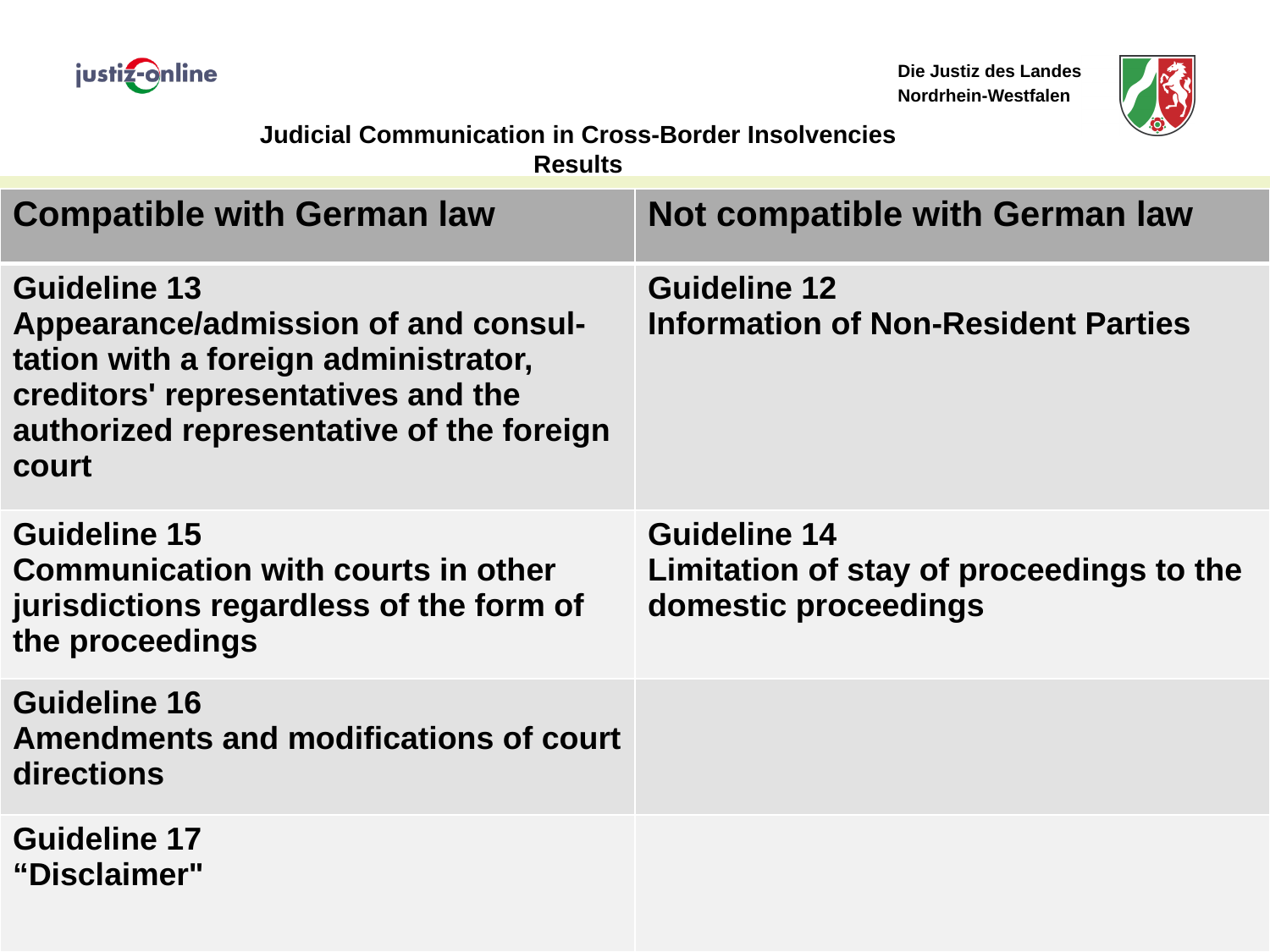

# Judicial Communication in Cross-Border Insolvencies Results
| Compatible with German law | Not compatible with German law |
| --- | --- |
| Guideline 13 Appearance/admission of and consul-tation with a foreign administrator, creditors' representatives and the authorized representative of the foreign court | Guideline 12 Information of Non-Resident Parties |
| Guideline 15 Communication with courts in other jurisdictions regardless of the form of the proceedings | Guideline 14 Limitation of stay of proceedings to the domestic proceedings |
| Guideline 16 Amendments and modifications of court directions |  |
| Guideline 17  “Disclaimer" |  |

15
11th IEEI - Colloquium
Prague, May 19 – 21, 2010